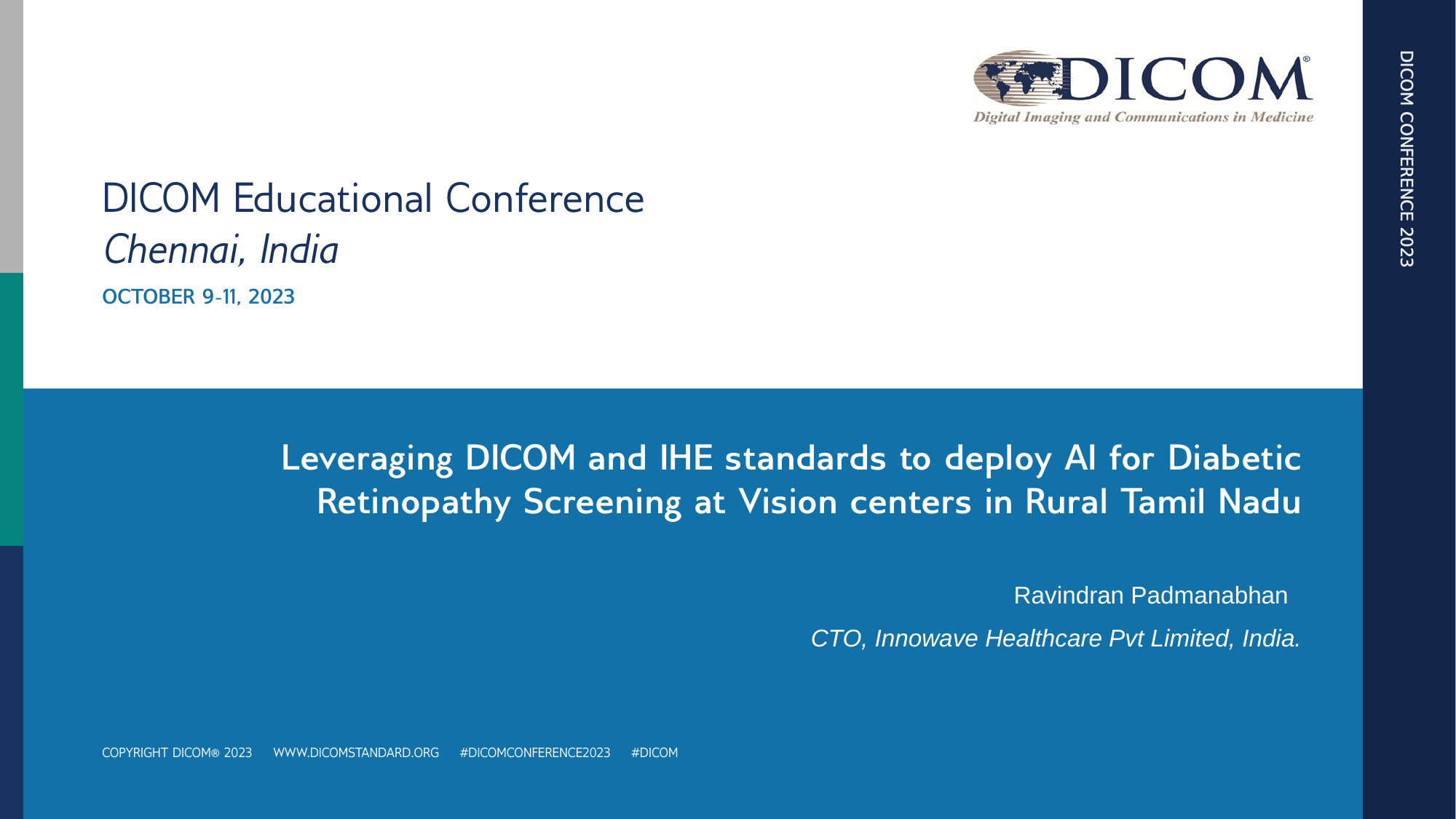

# DICOM Educational Conference Chennai, India
OCTOBER 9-11, 2023
 Leveraging DICOM and IHE standards to deploy AI for Diabetic Retinopathy Screening at Vision centers in Rural Tamil Nadu

Ravindran Padmanabhan
CTO, Innowave Healthcare Pvt Limited, India.
COPYRIGHT DICOM® 2023     WWW.DICOMSTANDARD.ORG     #DICOMCONFERENCE2023     #DICOM